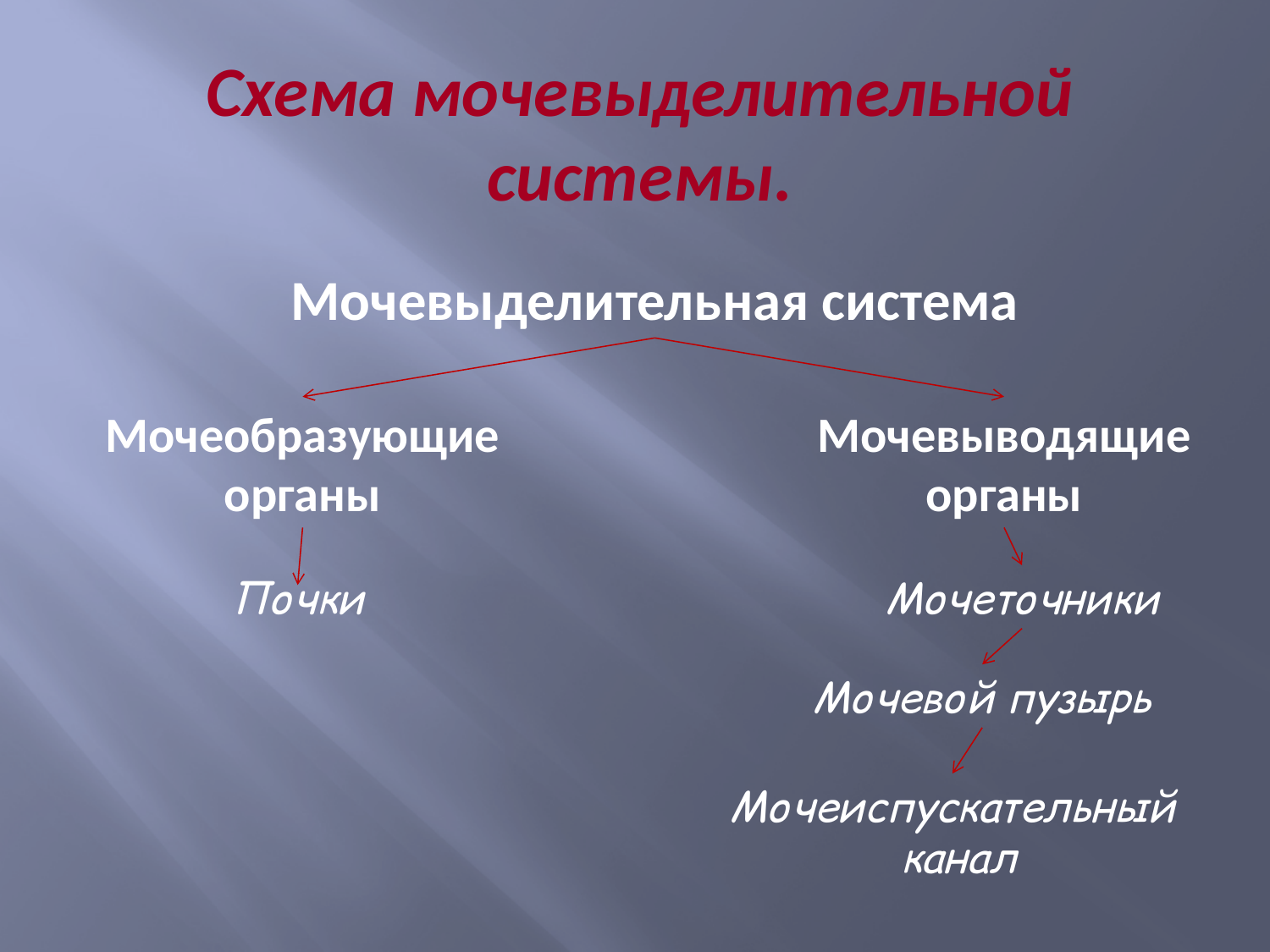

Схема мочевыделительной системы.
Мочевыделительная система
Мочеобразующие органы
Мочевыводящие органы
Почки
Мочеточники
Мочевой пузырь
Мочеиспускательный
 канал